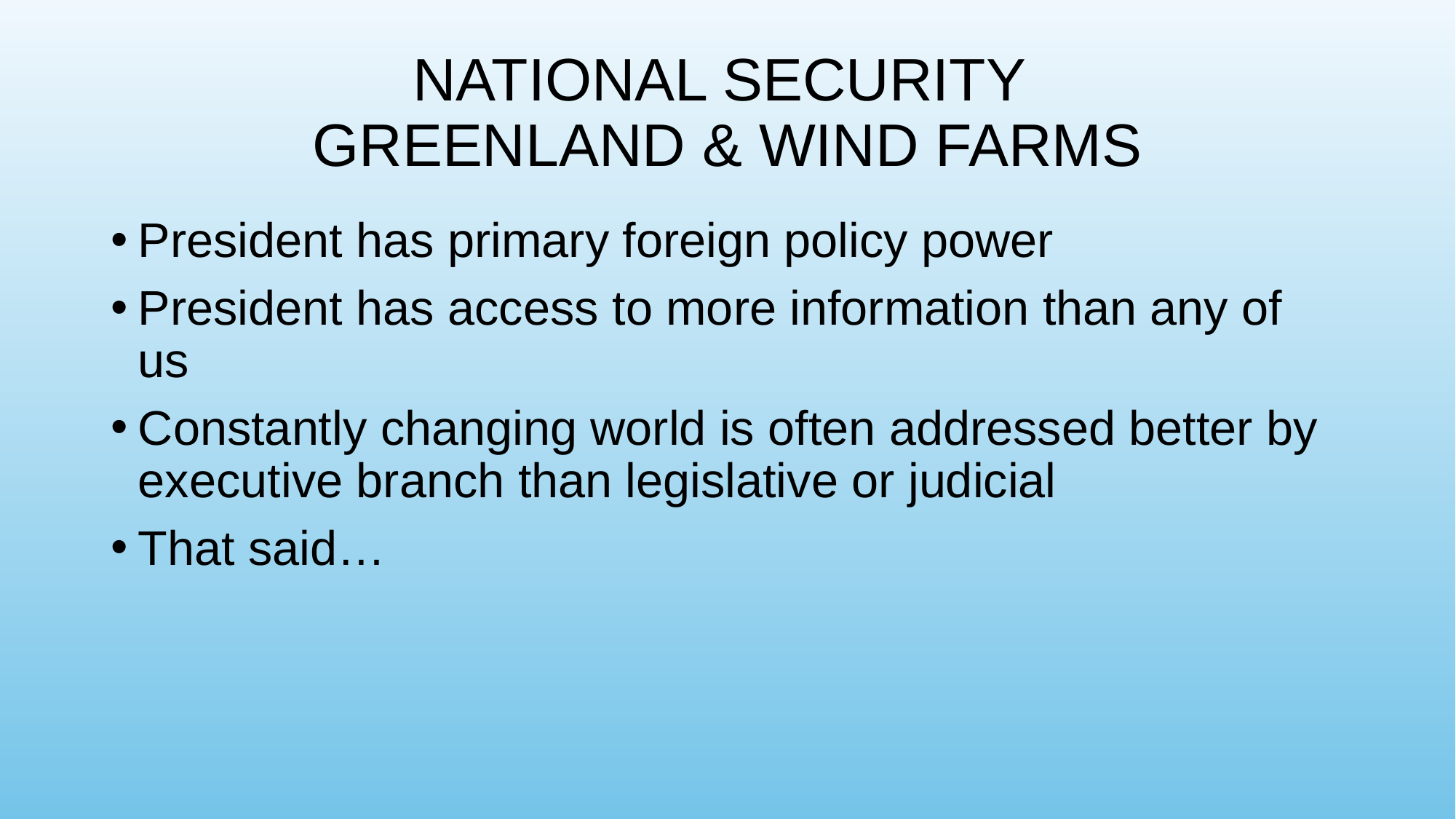

# NATIONAL SECURITY GREENLAND & WIND FARMS
President has primary foreign policy power
President has access to more information than any of us
Constantly changing world is often addressed better by executive branch than legislative or judicial
That said…